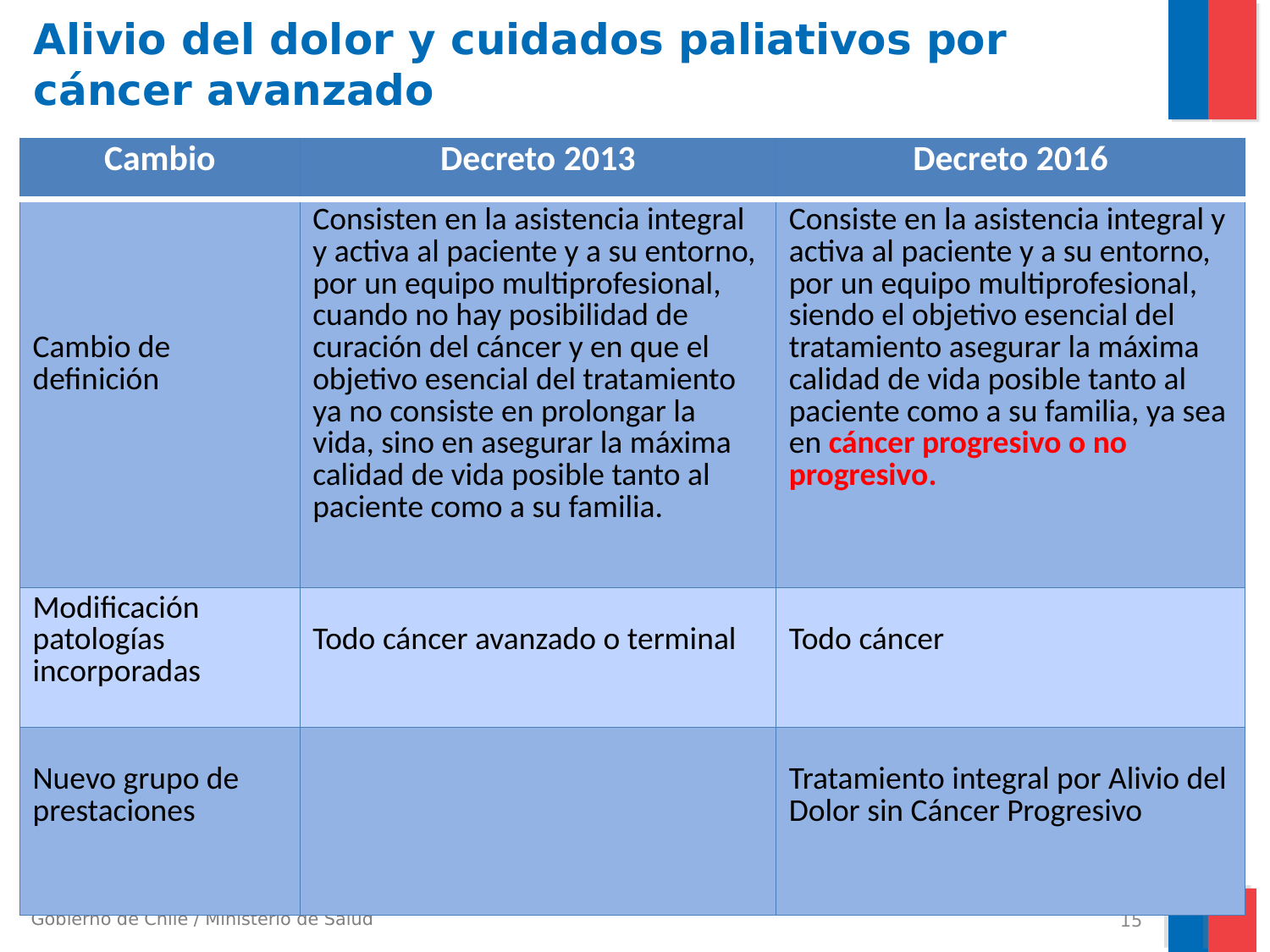

# Alivio del dolor y cuidados paliativos por cáncer avanzado
| Cambio | Decreto 2013 | Decreto 2016 |
| --- | --- | --- |
| Cambio de definición | Consisten en la asistencia integral y activa al paciente y a su entorno, por un equipo multiprofesional, cuando no hay posibilidad de curación del cáncer y en que el objetivo esencial del tratamiento ya no consiste en prolongar la vida, sino en asegurar la máxima calidad de vida posible tanto al paciente como a su familia. | Consiste en la asistencia integral y activa al paciente y a su entorno, por un equipo multiprofesional, siendo el objetivo esencial del tratamiento asegurar la máxima calidad de vida posible tanto al paciente como a su familia, ya sea en cáncer progresivo o no progresivo. |
| Modificación patologías incorporadas | Todo cáncer avanzado o terminal | Todo cáncer |
| Nuevo grupo de prestaciones |  | Tratamiento integral por Alivio del Dolor sin Cáncer Progresivo |
15